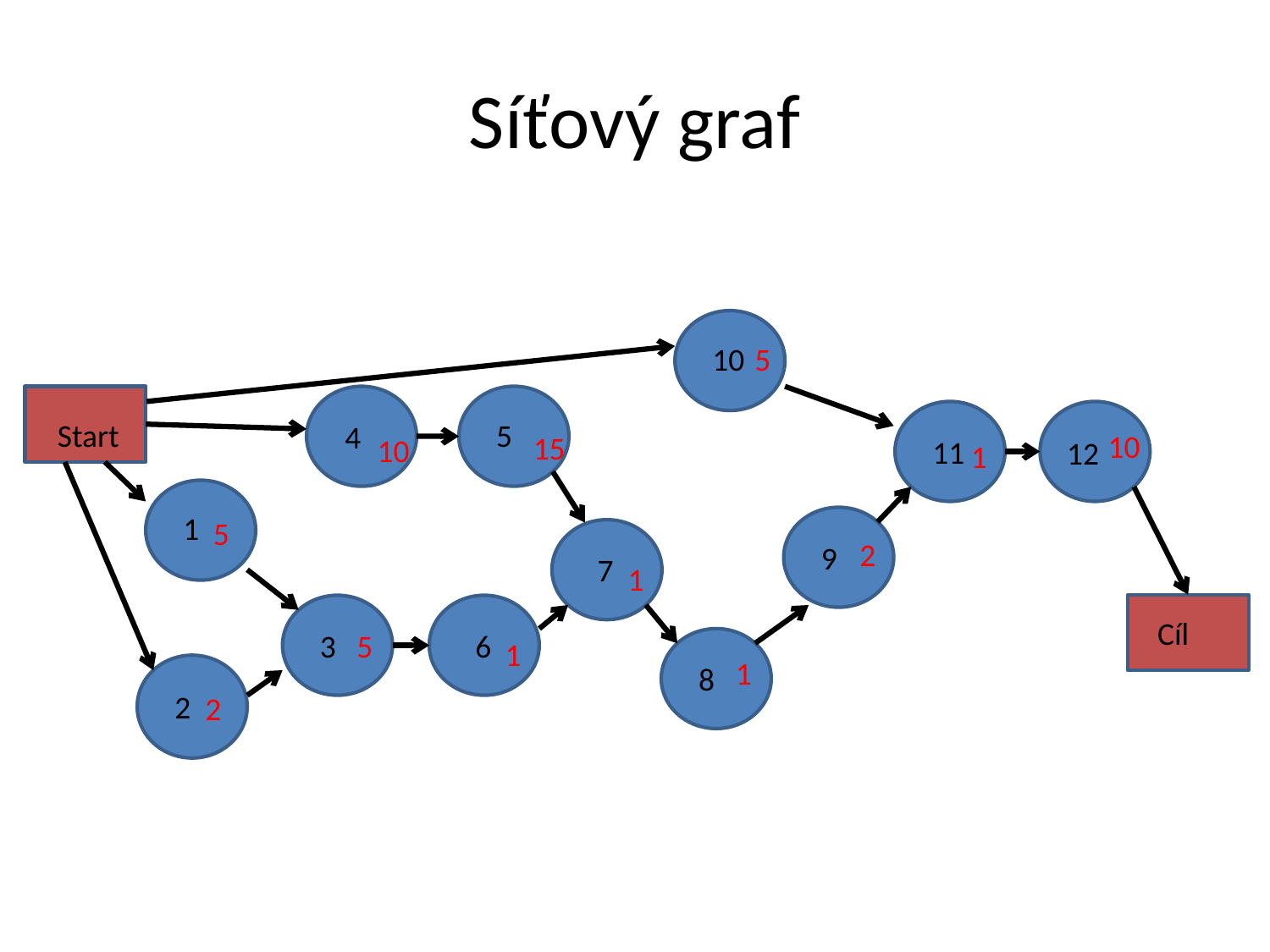

# Síťový graf

10
5

Start
5
4
10
15
10
11
12
1

1
5

2
9
7
1

Cíl
3
5
6
1

1
8

2
2